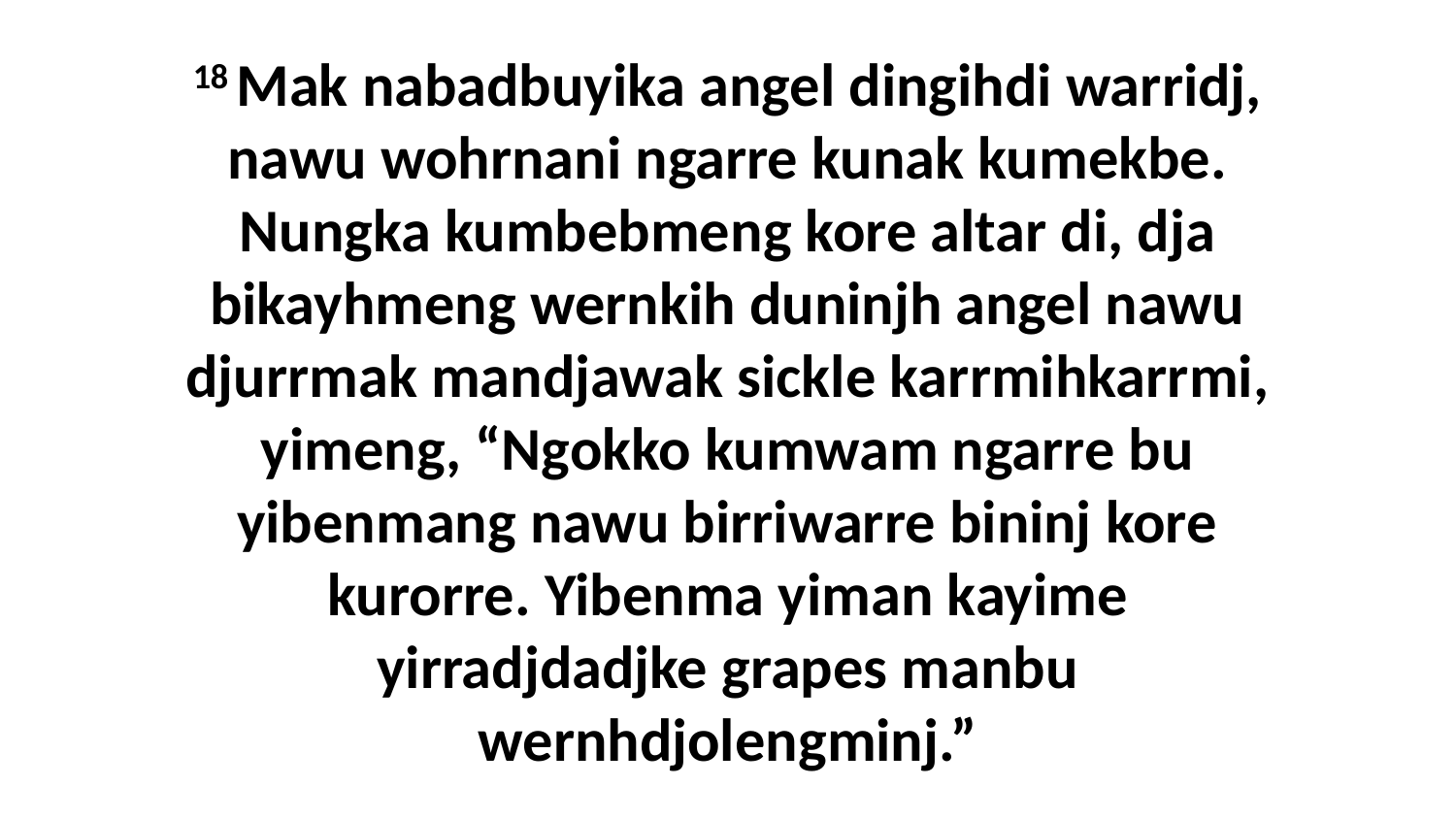

18 Mak nabadbuyika angel dingihdi warridj, nawu wohrnani ngarre kunak kumekbe. Nungka kumbebmeng kore altar di, dja bikayhmeng wernkih duninjh angel nawu djurrmak mandjawak sickle karrmihkarrmi, yimeng, “Ngokko kumwam ngarre bu yibenmang nawu birriwarre bininj kore kurorre. Yibenma yiman kayime yirradjdadjke grapes manbu wernhdjolengminj.”